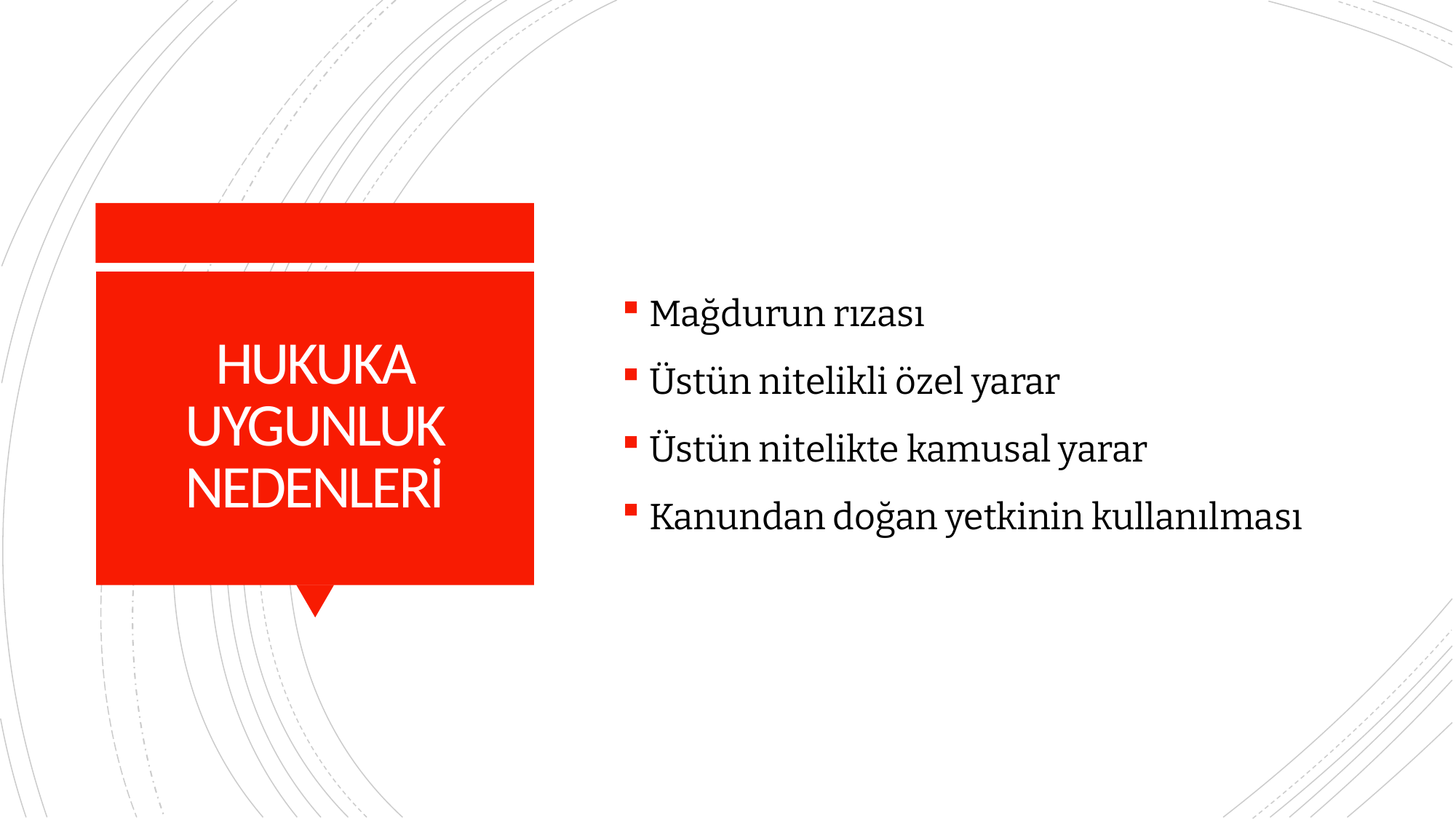

Mağdurun rızası
Üstün nitelikli özel yarar
Üstün nitelikte kamusal yarar
Kanundan doğan yetkinin kullanılması
# HUKUKA UYGUNLUK NEDENLERİ